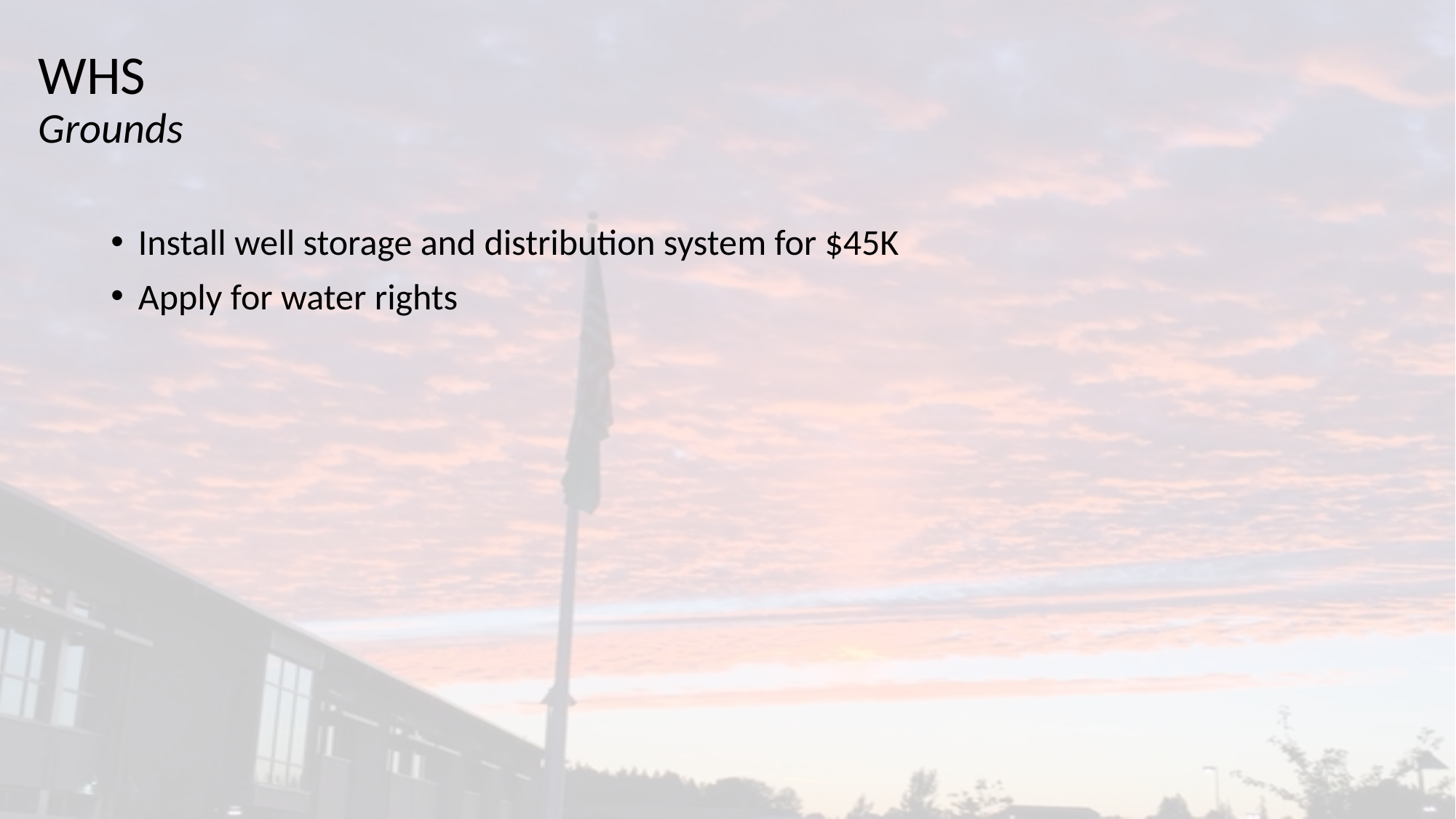

# WHS Grounds
Install well storage and distribution system for $45K
Apply for water rights